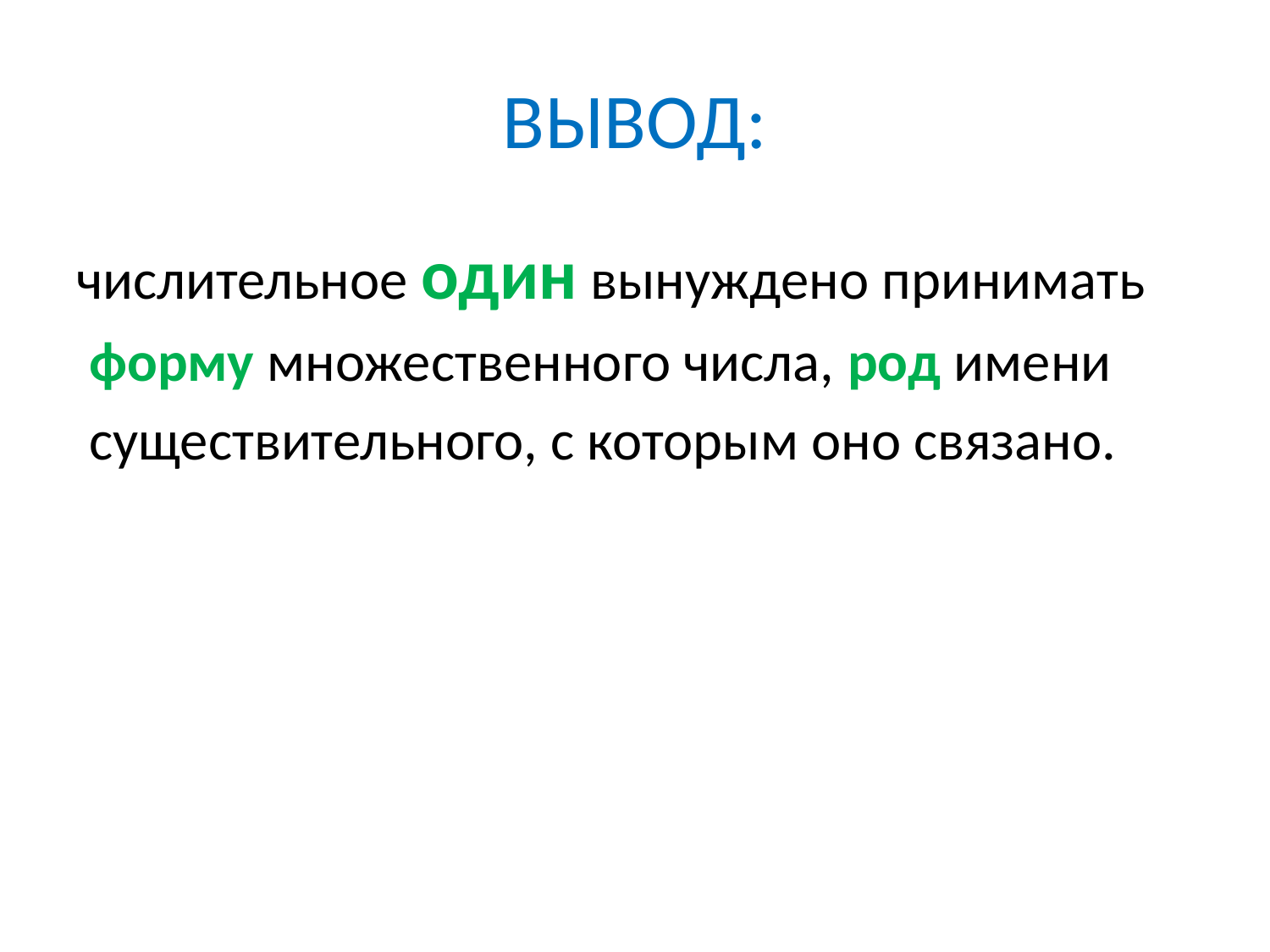

# ВЫВОД:
числительное один вынуждено принимать
 форму множественного числа, род имени
 существительного, с которым оно связано.